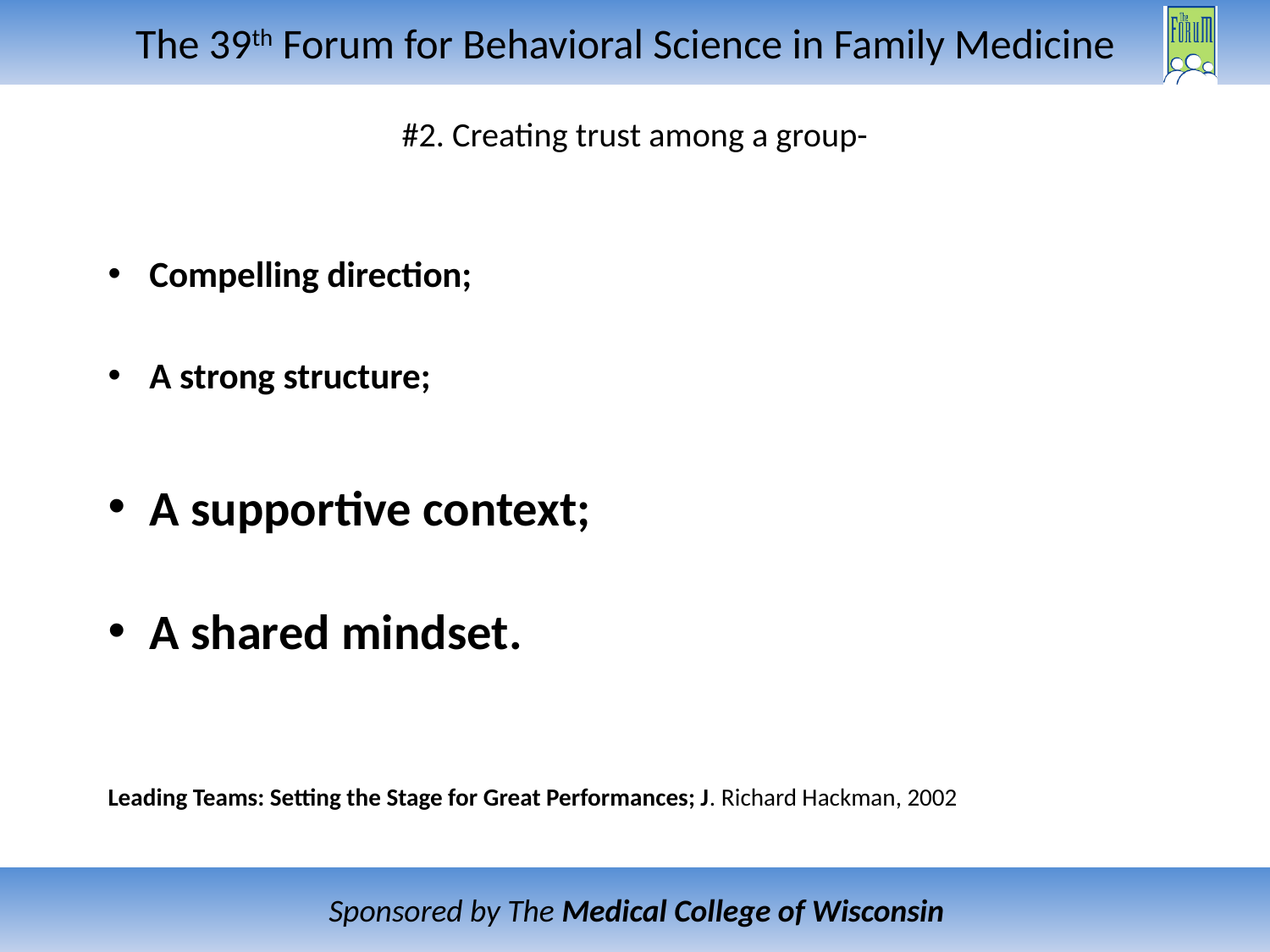

# #2. Creating trust among a group-

Compelling direction;

A strong structure;

A supportive context;

A shared mindset.

Leading Teams: Setting the Stage for Great Performances; J. Richard Hackman, 2002